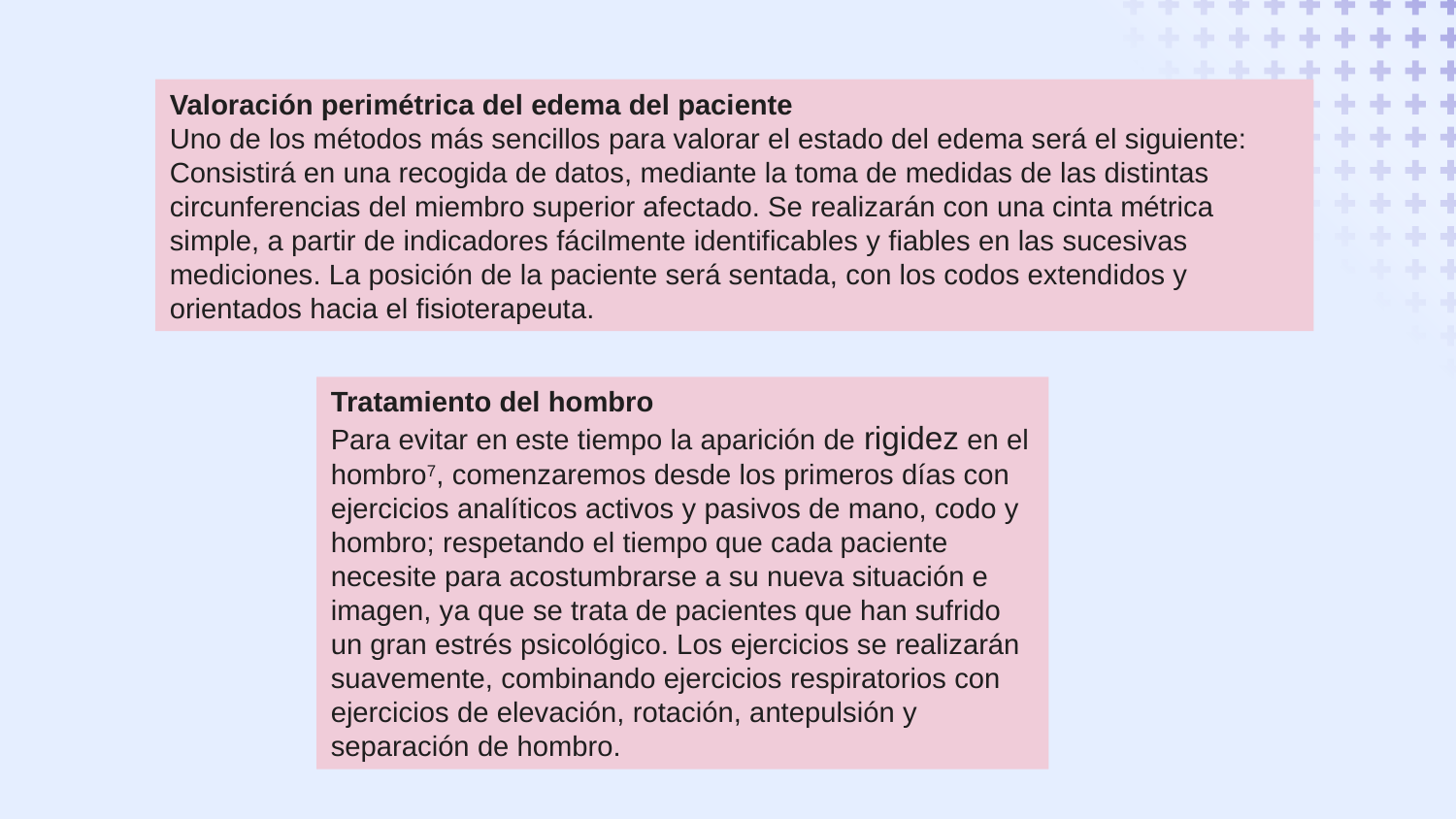

Valoración perimétrica del edema del paciente
Uno de los métodos más sencillos para valorar el estado del edema será el siguiente: Consistirá en una recogida de datos, mediante la toma de medidas de las distintas circunferencias del miembro superior afectado. Se realizarán con una cinta métrica simple, a partir de indicadores fácilmente identificables y fiables en las sucesivas mediciones. La posición de la paciente será sentada, con los codos extendidos y orientados hacia el fisioterapeuta.
Tratamiento del hombro
Para evitar en este tiempo la aparición de rigidez en el hombro7, comenzaremos desde los primeros días con ejercicios analíticos activos y pasivos de mano, codo y hombro; respetando el tiempo que cada paciente necesite para acostumbrarse a su nueva situación e imagen, ya que se trata de pacientes que han sufrido un gran estrés psicológico. Los ejercicios se realizarán suavemente, combinando ejercicios respiratorios con ejercicios de elevación, rotación, antepulsión y separación de hombro.